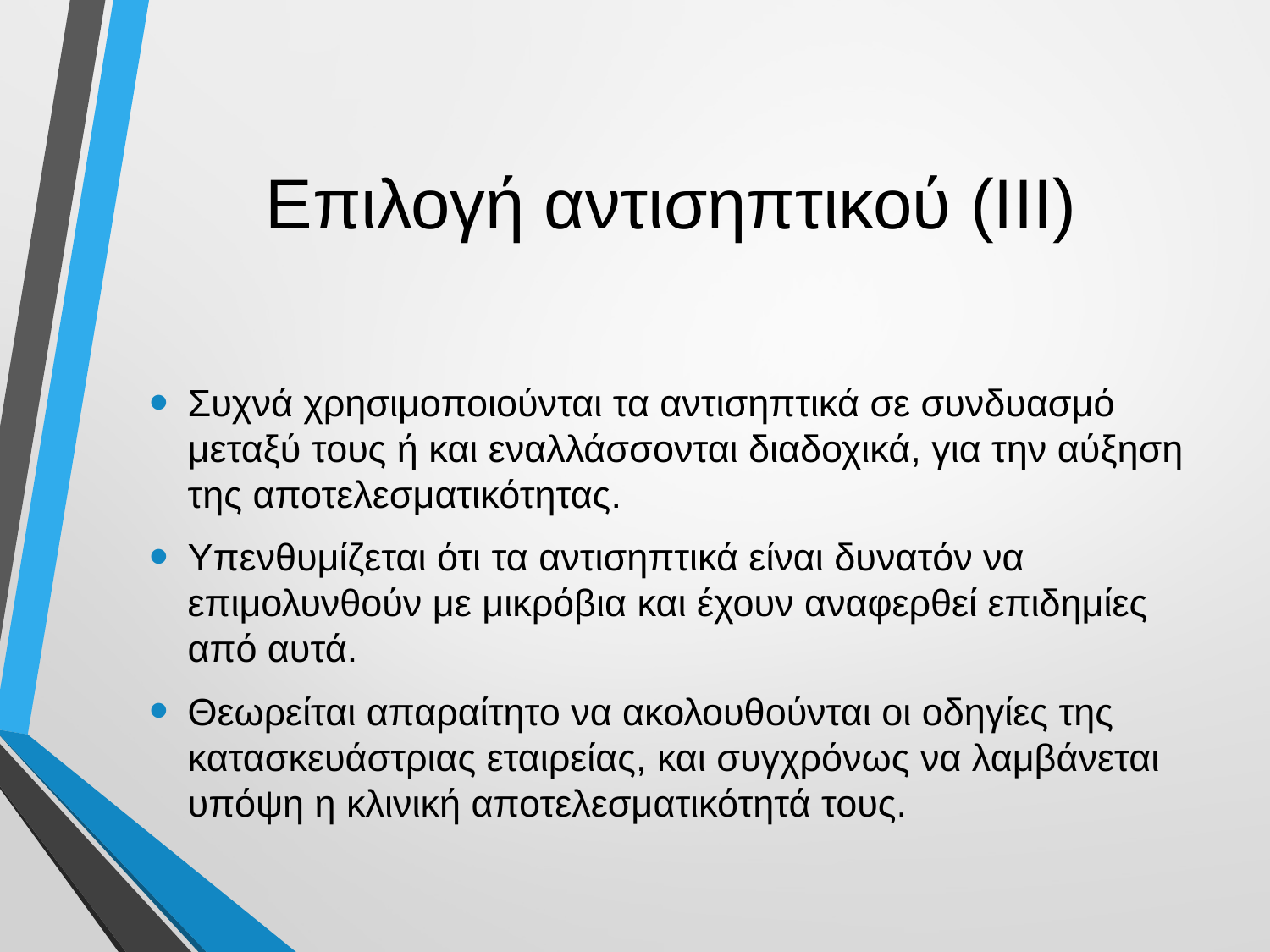

# Επιλογή αντισηπτικού (ΙΙΙ)
Συχνά χρησιμοποιούνται τα αντισηπτικά σε συνδυασμό μεταξύ τους ή και εναλλάσσονται διαδοχικά, για την αύξηση της αποτελεσματικότητας.
Υπενθυμίζεται ότι τα αντισηπτικά είναι δυνατόν να επιμολυνθούν με μικρόβια και έχουν αναφερθεί επιδημίες από αυτά.
Θεωρείται απαραίτητο να ακολουθούνται οι οδηγίες της κατασκευάστριας εταιρείας, και συγχρόνως να λαμβάνεται υπόψη η κλινική αποτελεσματικότητά τους.